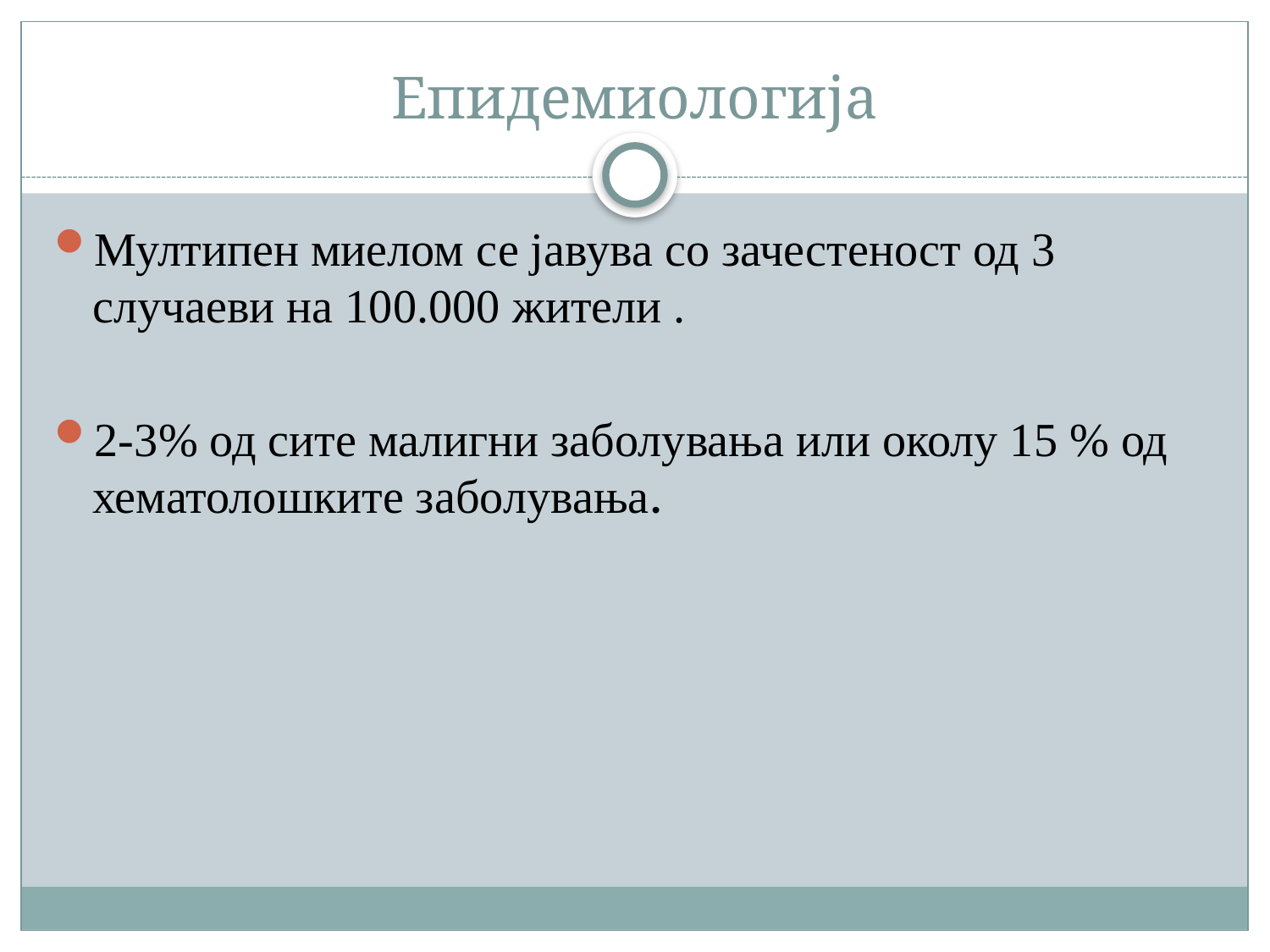

# Епидемиологија
Мултипен миелом се јавува со зачестеност од 3 случаеви на 100.000 жители .

2-3% од сите малигни заболувања или околу 15 % од хематолошките заболувања.